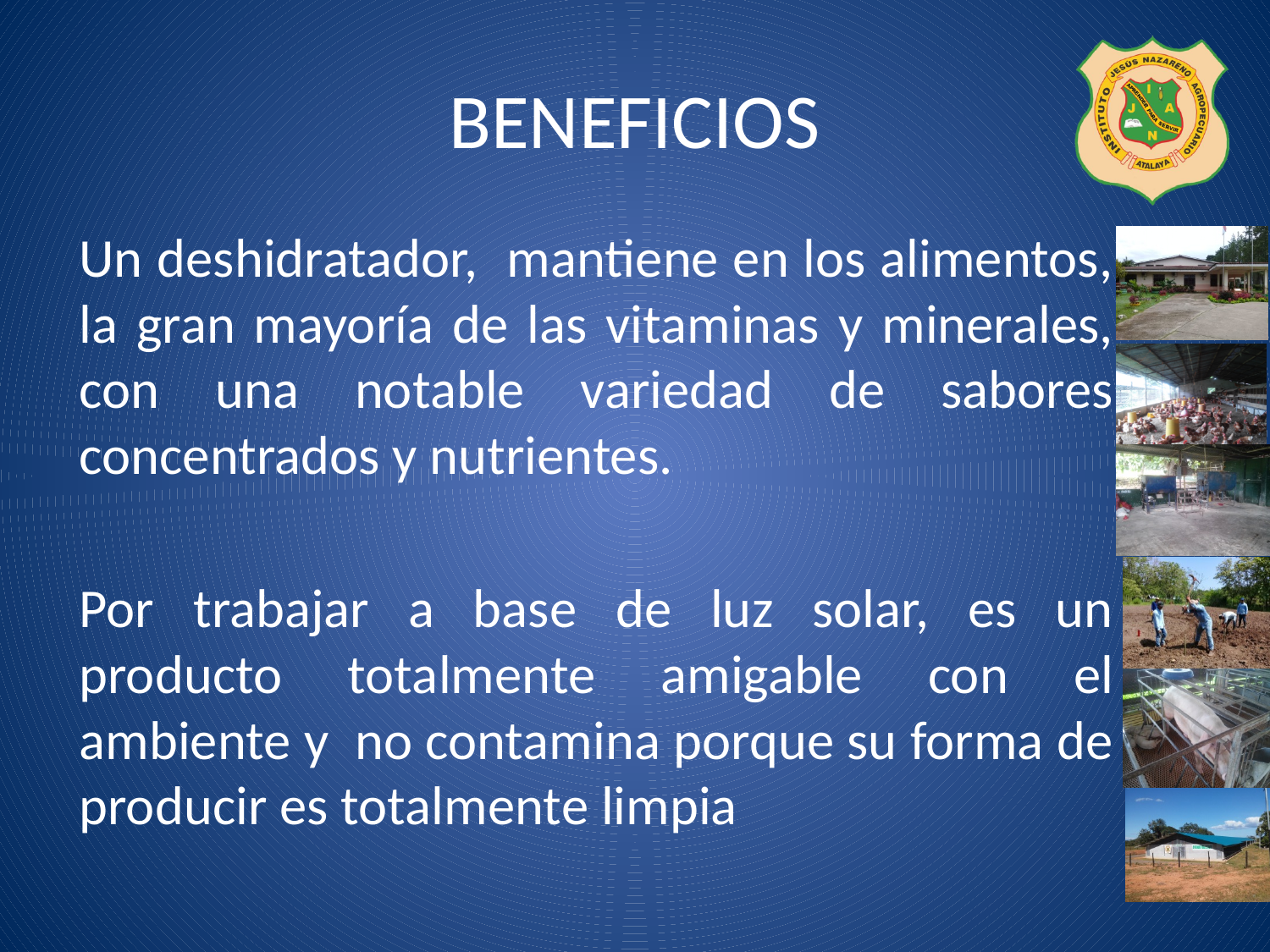

# BENEFICIOS
Un deshidratador,  mantiene en los alimentos, la gran mayoría de las vitaminas y minerales, con una notable variedad de sabores concentrados y nutrientes.

Por trabajar a base de luz solar, es un producto totalmente amigable con el ambiente y  no contamina porque su forma de producir es totalmente limpia